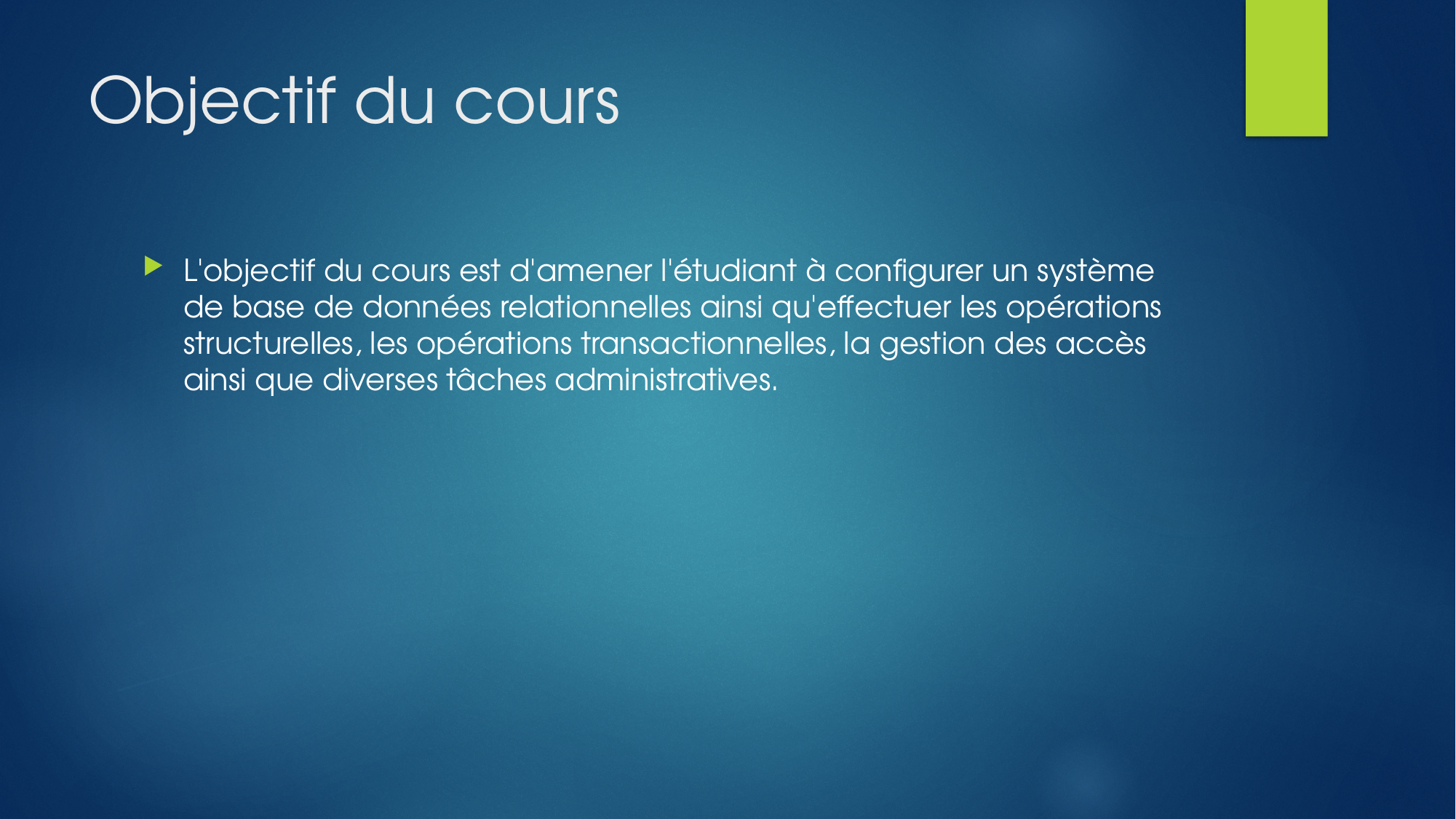

# Objectif du cours
L'objectif du cours est d'amener l'étudiant à configurer un système de base de données relationnelles ainsi qu'effectuer les opérations structurelles, les opérations transactionnelles, la gestion des accès ainsi que diverses tâches administratives.